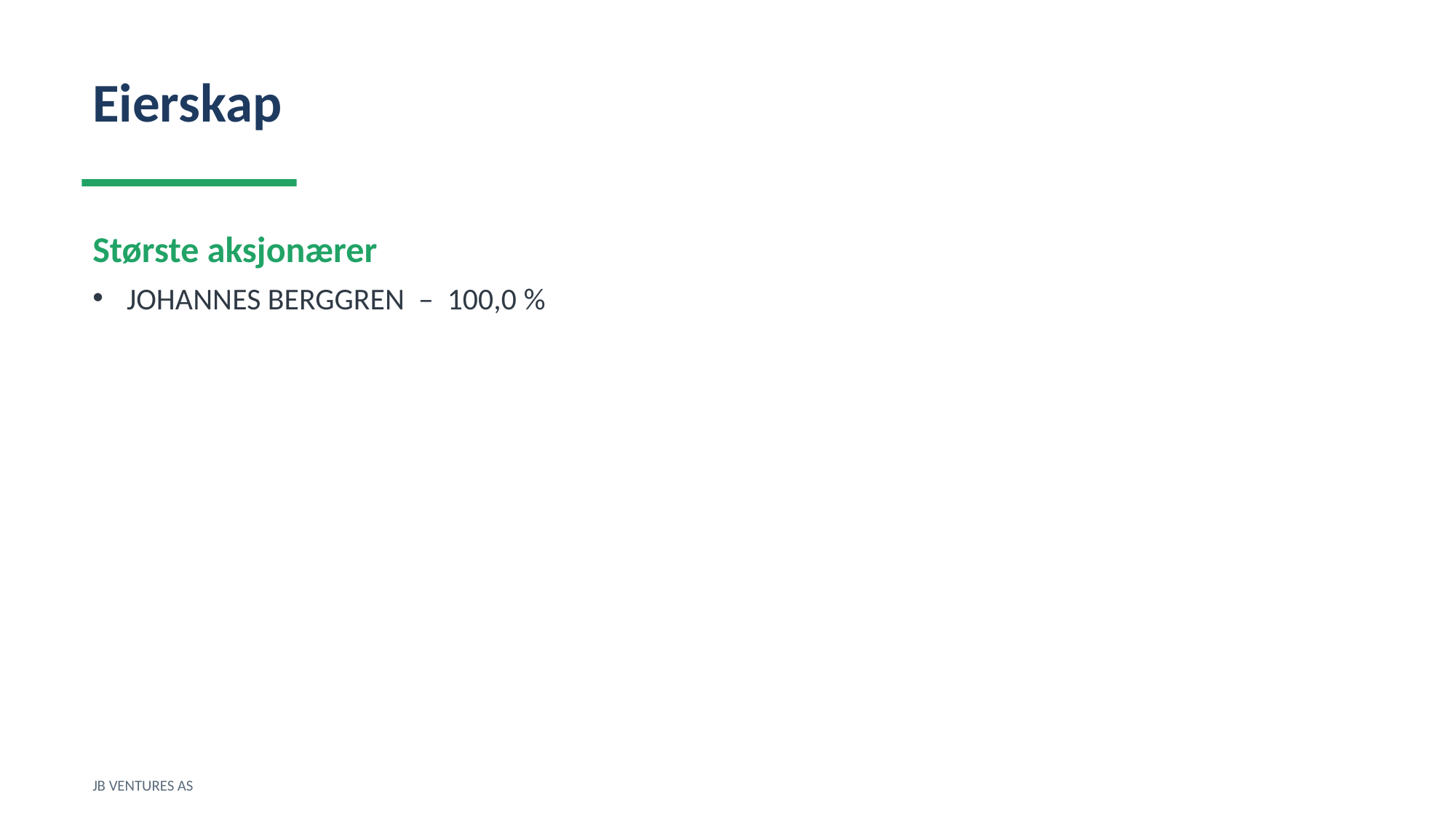

Eierskap

Største aksjonærer
JOHANNES BERGGREN  –  100,0 %
JB VENTURES AS